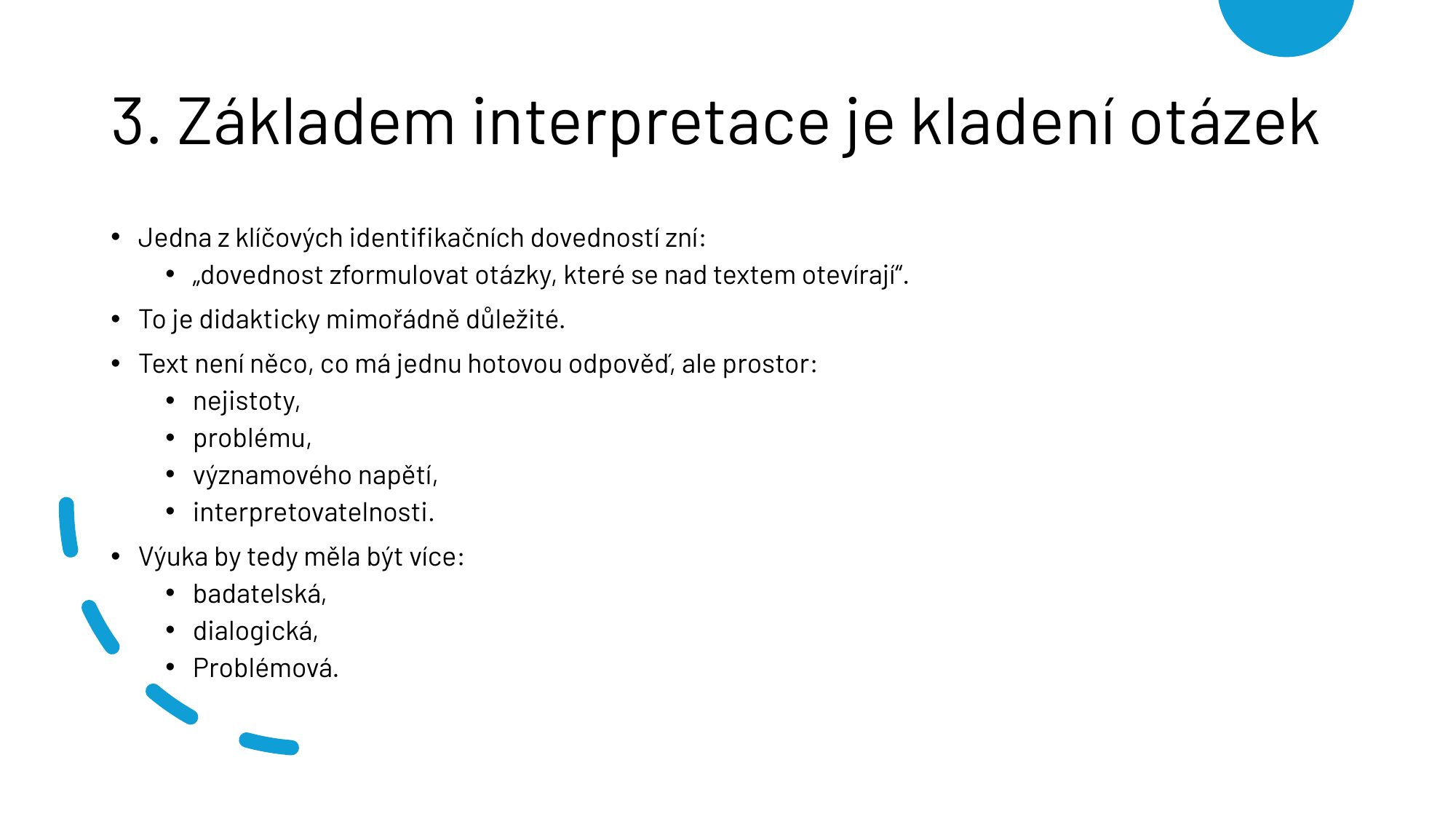

# 3. Základem interpretace je kladení otázek
Jedna z klíčových identifikačních dovedností zní:
„dovednost zformulovat otázky, které se nad textem otevírají“.
To je didakticky mimořádně důležité.
Text není něco, co má jednu hotovou odpověď, ale prostor:
nejistoty,
problému,
významového napětí,
interpretovatelnosti.
Výuka by tedy měla být více:
badatelská,
dialogická,
Problémová.